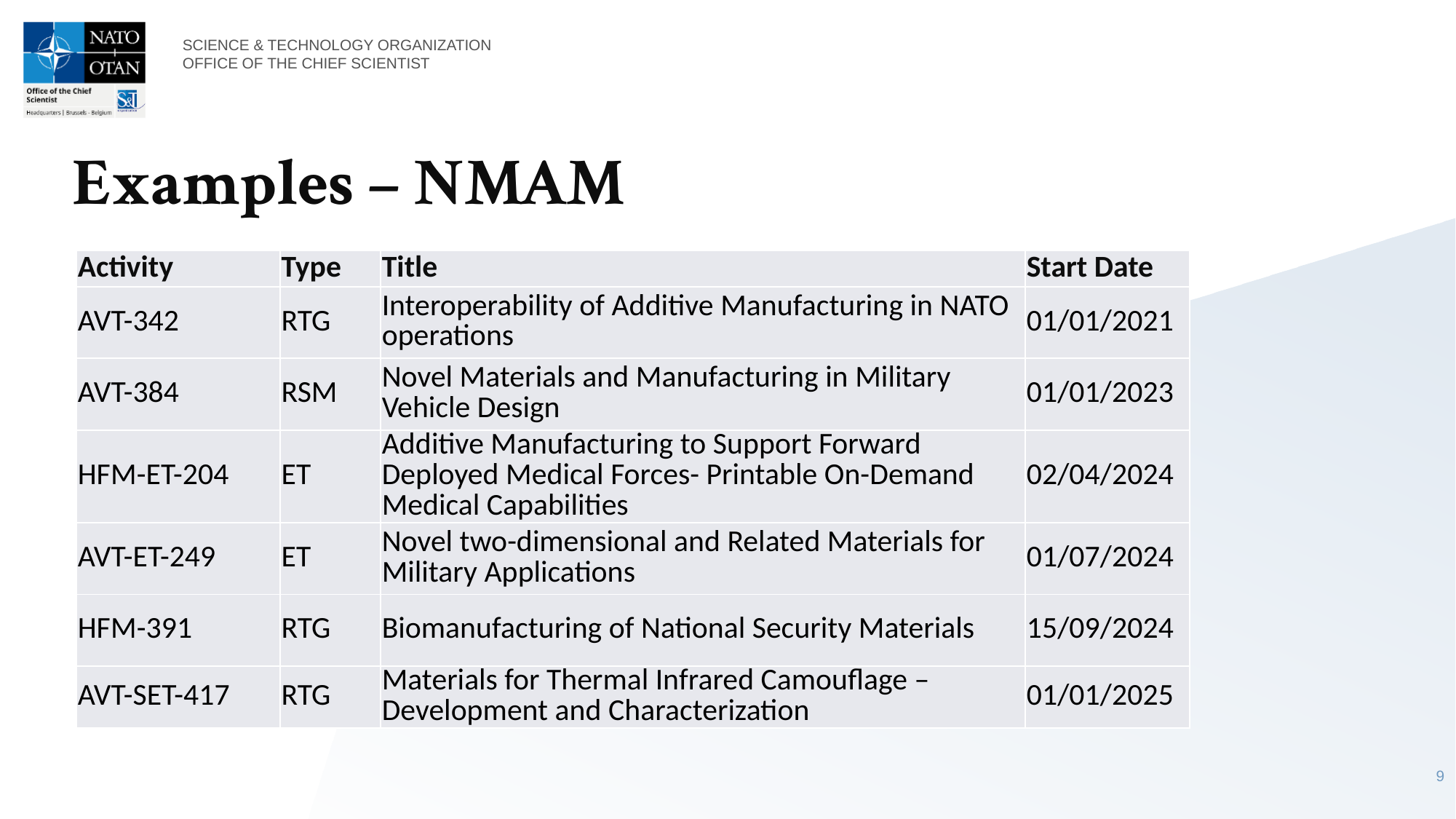

# Examples – NMAM
| Activity | Type | Title | Start Date |
| --- | --- | --- | --- |
| AVT-342 | RTG | Interoperability of Additive Manufacturing in NATO operations | 01/01/2021 |
| AVT-384 | RSM | Novel Materials and Manufacturing in Military Vehicle Design | 01/01/2023 |
| HFM-ET-204 | ET | Additive Manufacturing to Support Forward Deployed Medical Forces- Printable On-Demand Medical Capabilities | 02/04/2024 |
| AVT-ET-249 | ET | Novel two-dimensional and Related Materials for Military Applications | 01/07/2024 |
| HFM-391 | RTG | Biomanufacturing of National Security Materials | 15/09/2024 |
| AVT-SET-417 | RTG | Materials for Thermal Infrared Camouflage – Development and Characterization | 01/01/2025 |
9